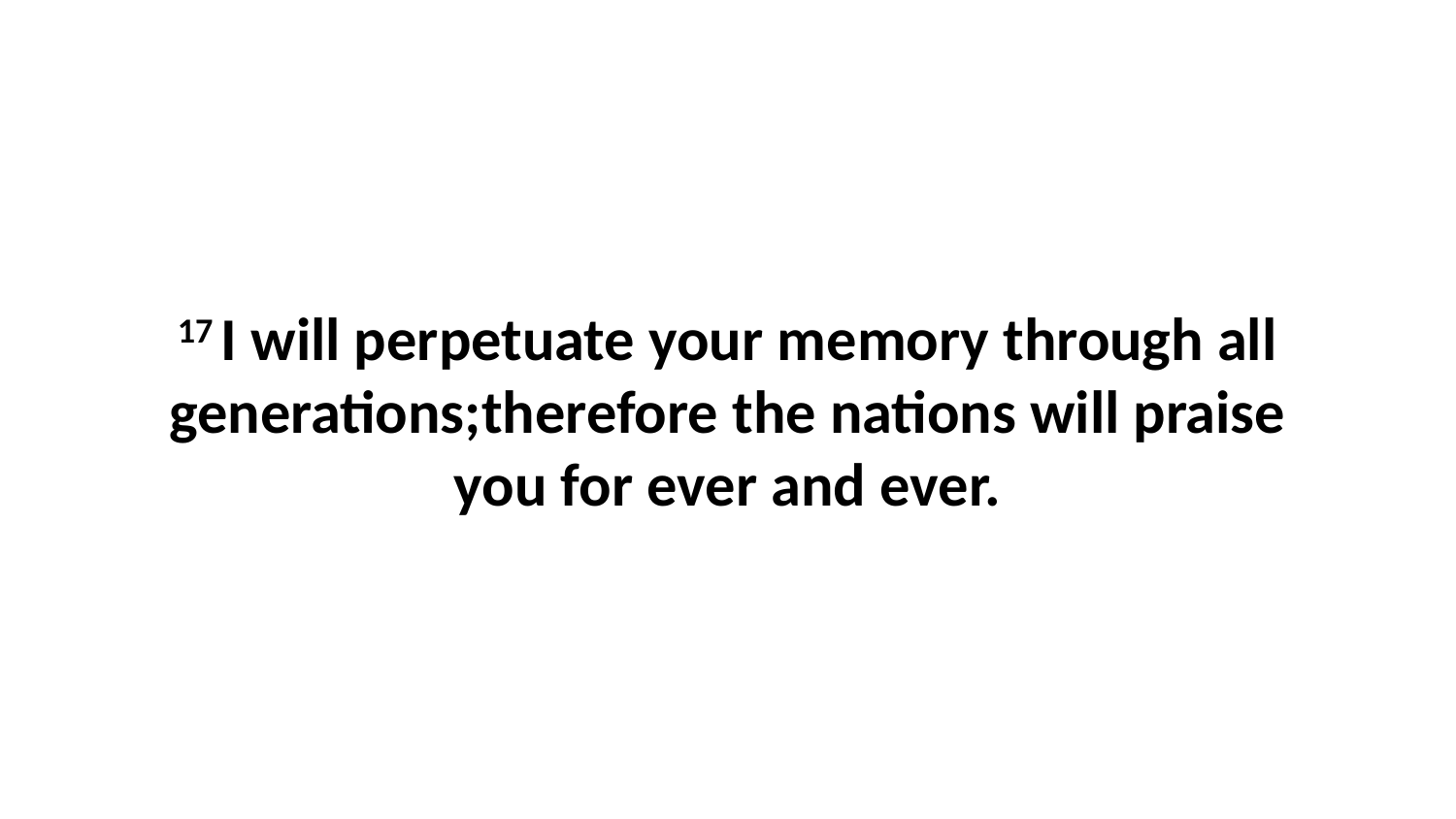

17 I will perpetuate your memory through all generations;therefore the nations will praise you for ever and ever.